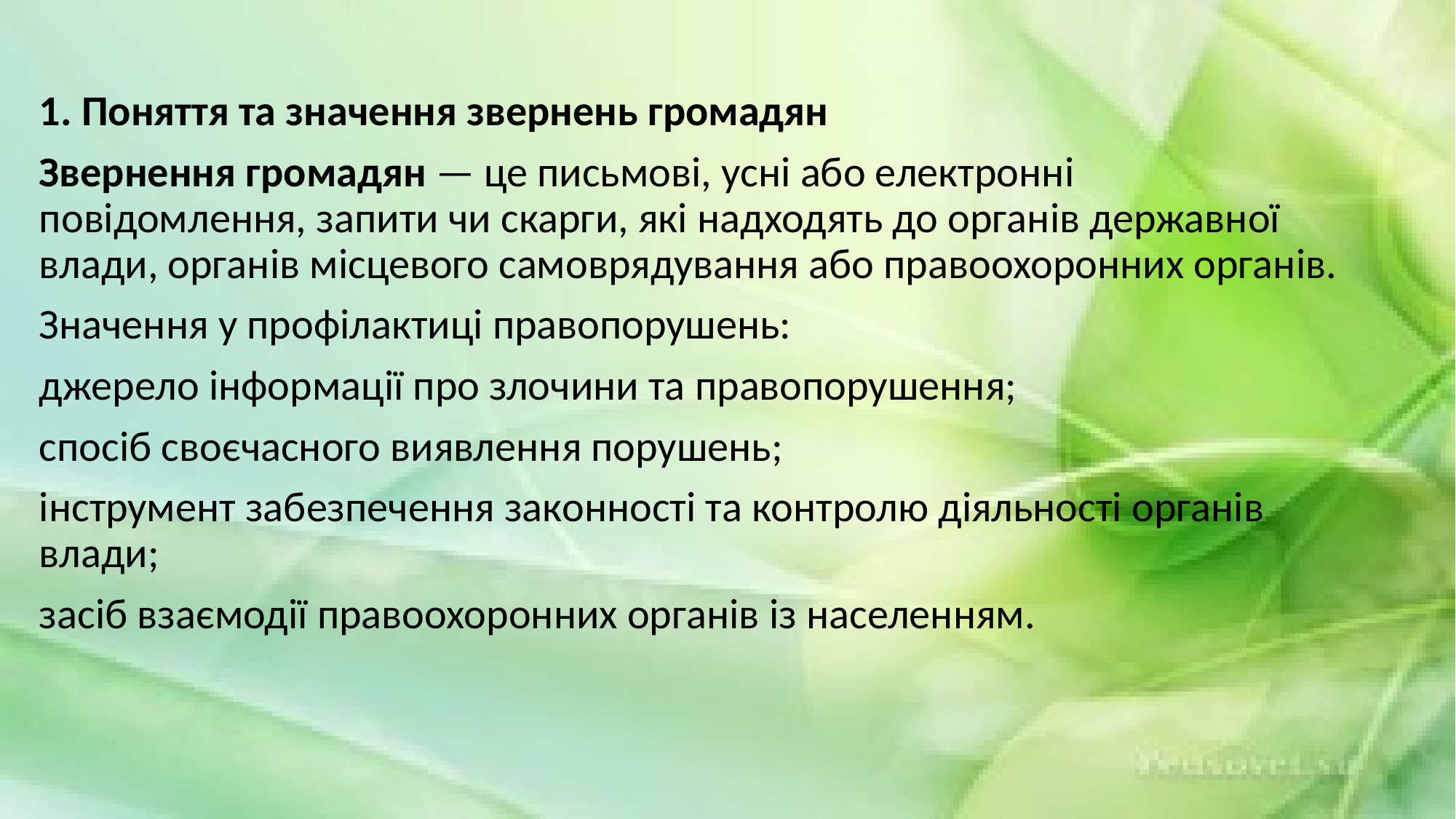

1. Поняття та значення звернень громадян
Звернення громадян — це письмові, усні або електронні повідомлення, запити чи скарги, які надходять до органів державної влади, органів місцевого самоврядування або правоохоронних органів.
Значення у профілактиці правопорушень:
джерело інформації про злочини та правопорушення;
спосіб своєчасного виявлення порушень;
інструмент забезпечення законності та контролю діяльності органів влади;
засіб взаємодії правоохоронних органів із населенням.